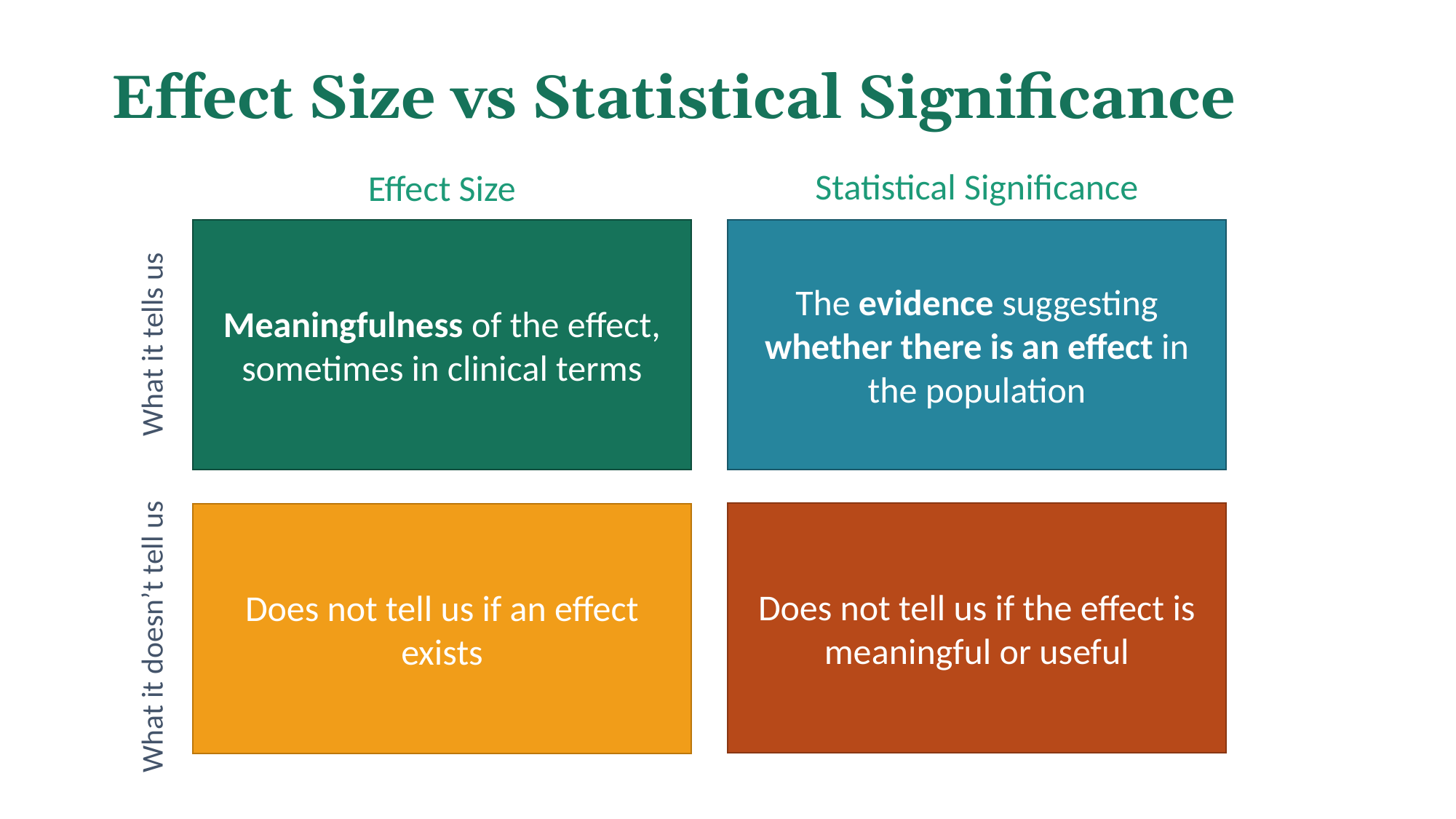

# Effect Size vs Statistical Significance
Statistical Significance
Effect Size
Meaningfulness of the effect, sometimes in clinical terms
The evidence suggesting whether there is an effect in the population
What it tells us
Does not tell us if the effect is meaningful or useful
Does not tell us if an effect exists
What it doesn’t tell us